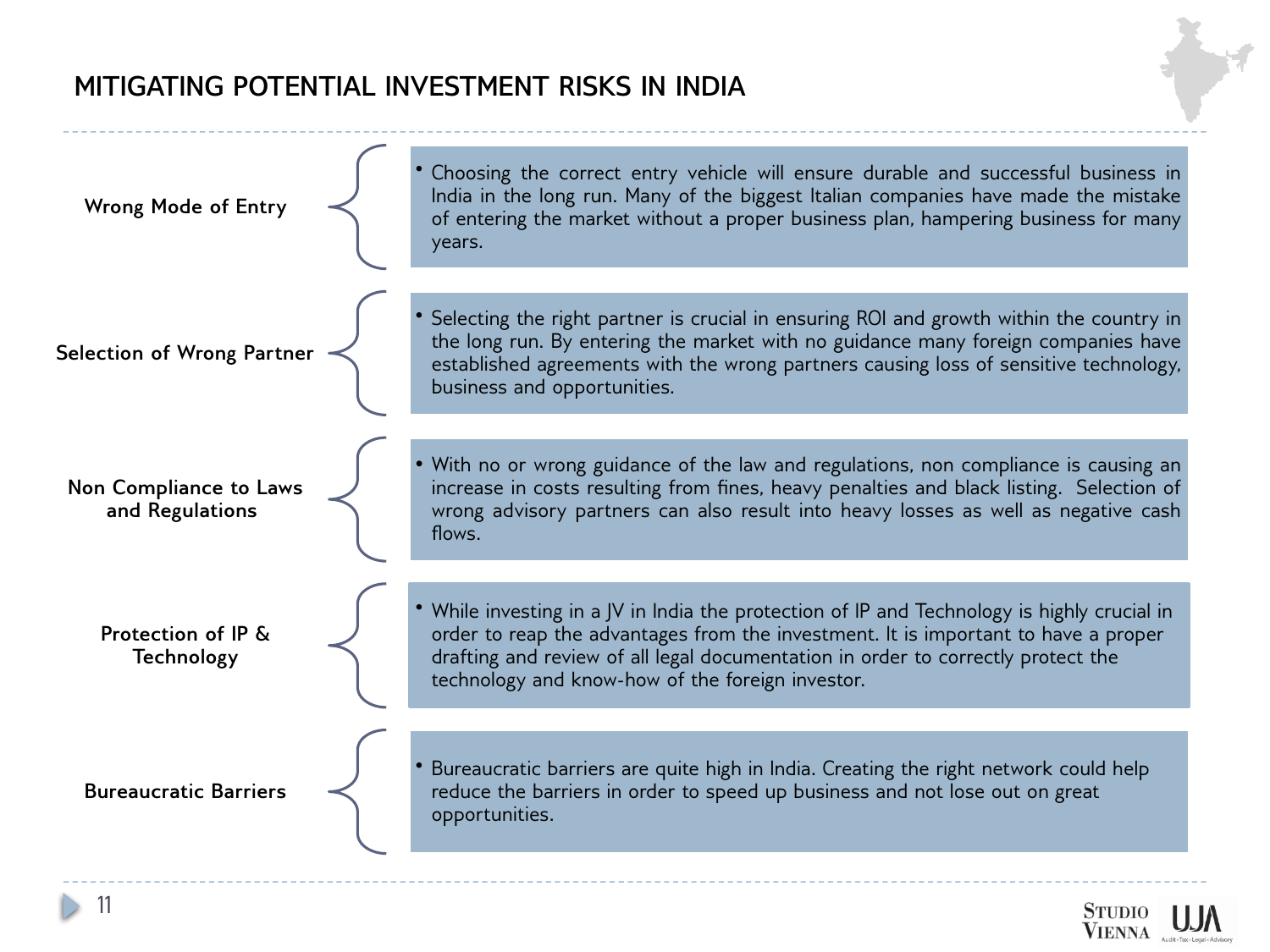

# MITIGATING POTENTIAL INVESTMENT RISKS IN INDIA
Wrong Mode of Entry
Choosing the correct entry vehicle will ensure durable and successful business in India in the long run. Many of the biggest Italian companies have made the mistake of entering the market without a proper business plan, hampering business for many years.
Selection of Wrong Partner
Selecting the right partner is crucial in ensuring ROI and growth within the country in the long run. By entering the market with no guidance many foreign companies have established agreements with the wrong partners causing loss of sensitive technology, business and opportunities.
Non Compliance to Laws and Regulations
With no or wrong guidance of the law and regulations, non compliance is causing an increase in costs resulting from fines, heavy penalties and black listing.  Selection of wrong advisory partners can also result into heavy losses as well as negative cash flows.
Protection of IP & Technology
While investing in a JV in India the protection of IP and Technology is highly crucial in order to reap the advantages from the investment. It is important to have a proper drafting and review of all legal documentation in order to correctly protect the technology and know-how of the foreign investor.
Bureaucratic Barriers
Bureaucratic barriers are quite high in India. Creating the right network could help reduce the barriers in order to speed up business and not lose out on great opportunities.
11